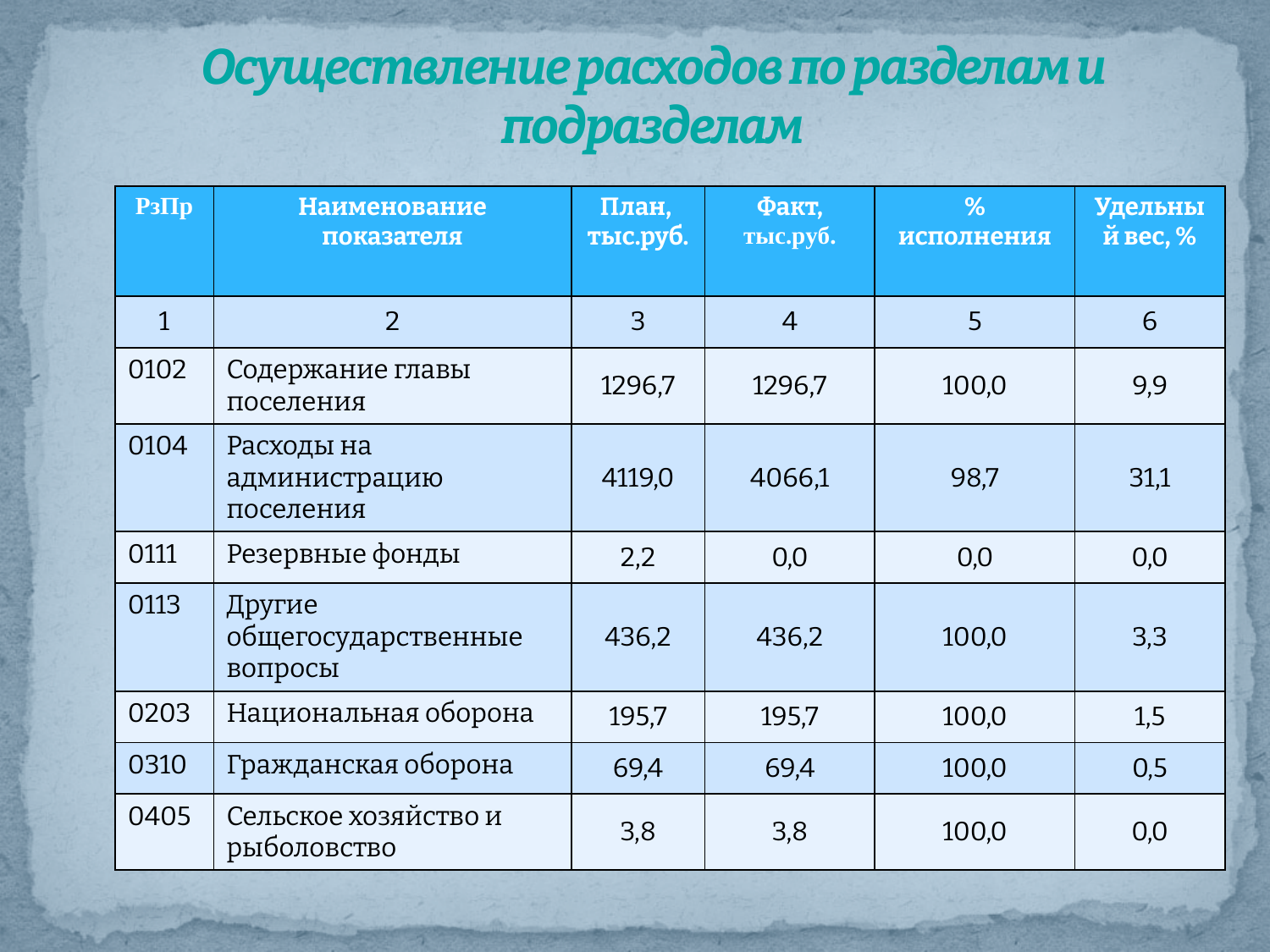

# Осуществление расходов по разделам и подразделам
| РзПр | Наименование показателя | План, тыс.руб. | Факт, тыс.руб. | % исполнения | Удельный вес, % |
| --- | --- | --- | --- | --- | --- |
| 1 | 2 | 3 | 4 | 5 | 6 |
| 0102 | Содержание главы поселения | 1296,7 | 1296,7 | 100,0 | 9,9 |
| 0104 | Расходы на администрацию поселения | 4119,0 | 4066,1 | 98,7 | 31,1 |
| 0111 | Резервные фонды | 2,2 | 0,0 | 0,0 | 0,0 |
| 0113 | Другие общегосударственные вопросы | 436,2 | 436,2 | 100,0 | 3,3 |
| 0203 | Национальная оборона | 195,7 | 195,7 | 100,0 | 1,5 |
| 0310 | Гражданская оборона | 69,4 | 69,4 | 100,0 | 0,5 |
| 0405 | Сельское хозяйство и рыболовство | 3,8 | 3,8 | 100,0 | 0,0 |